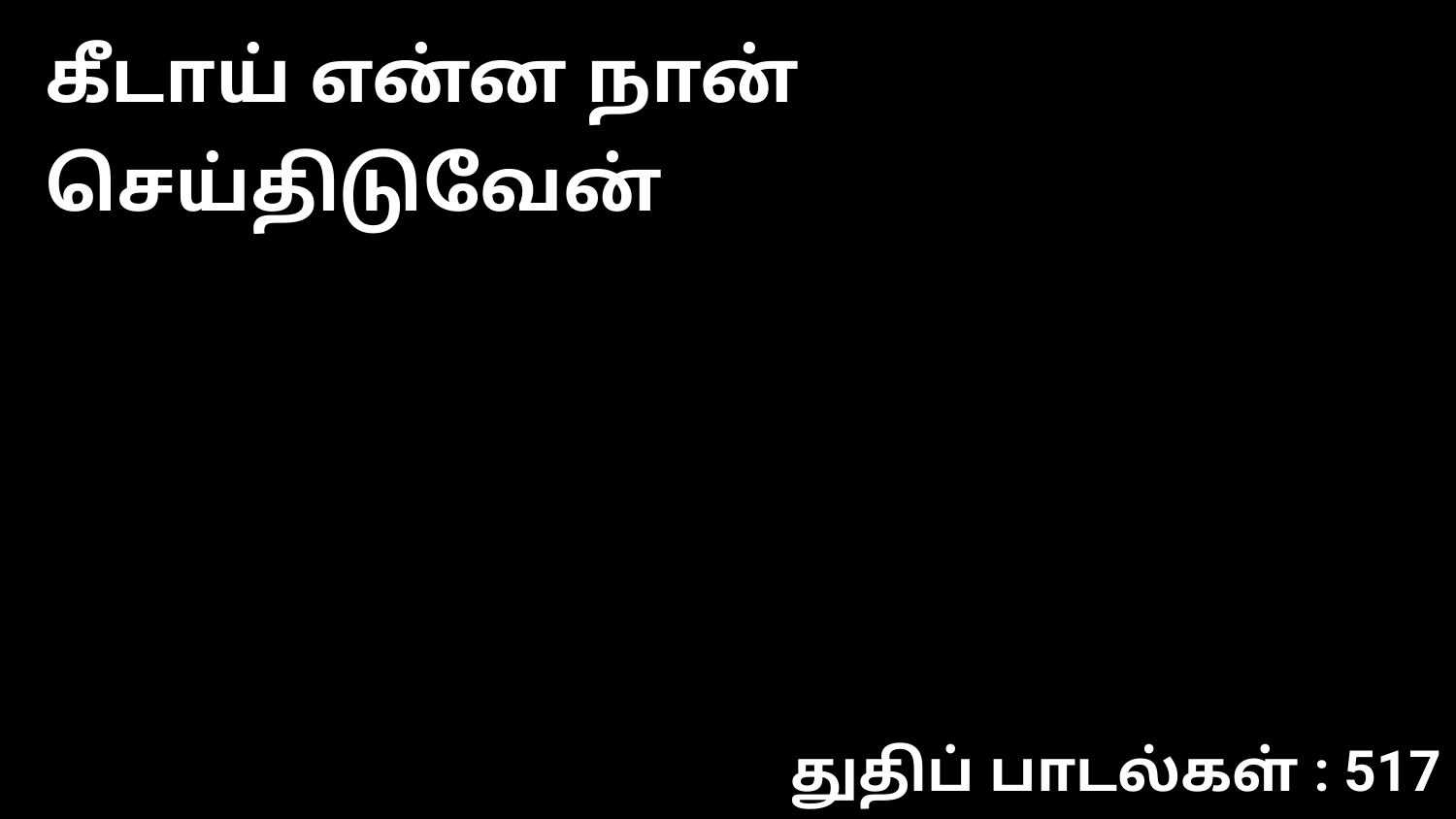

கீடாய் என்ன நான் செய்திடுவேன்
துதிப் பாடல்கள் : 517